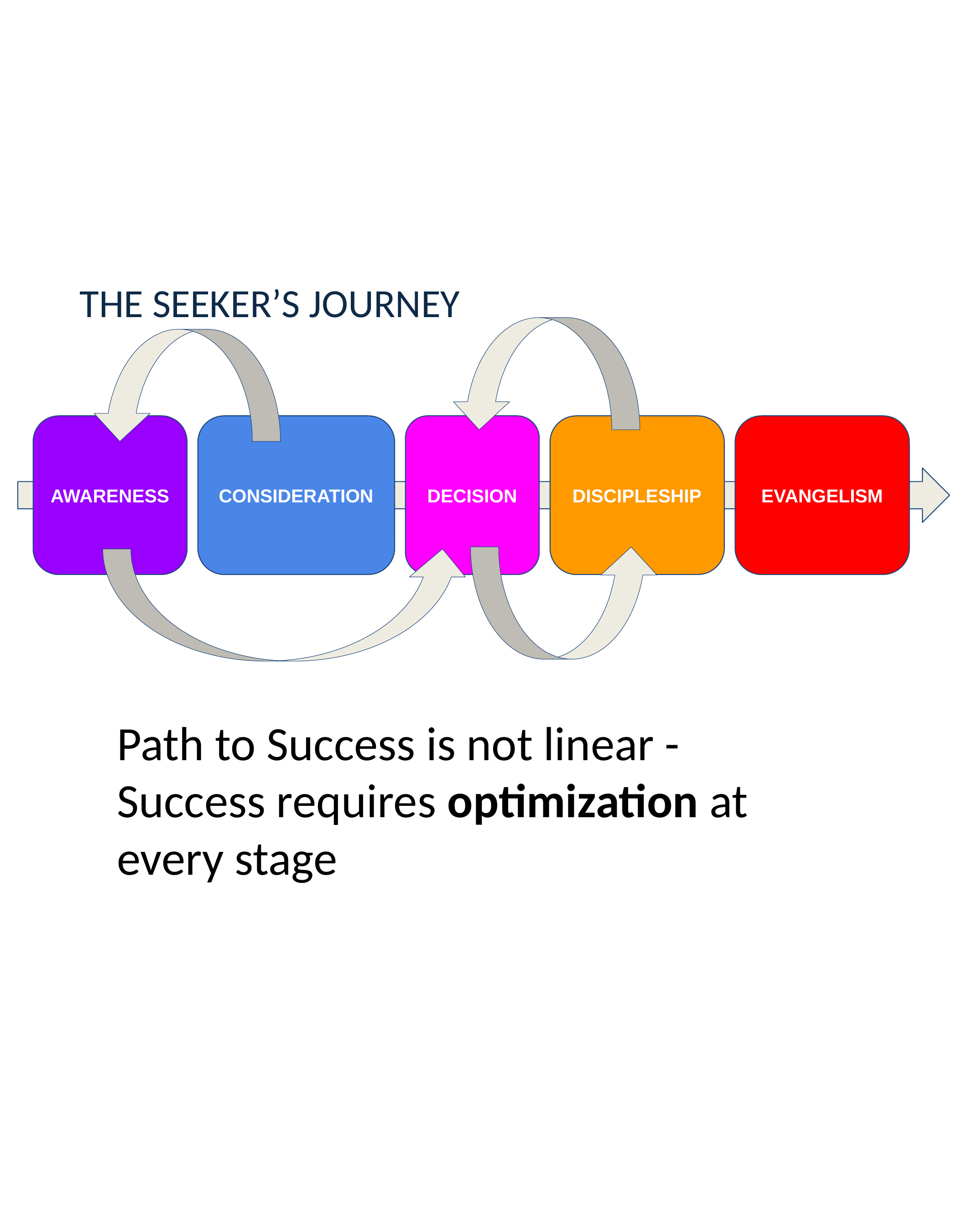

THE SEEKER’S JOURNEY

AWARENESS
CONSIDERATION
DECISION
DISCIPLESHIP
EVANGELISM

Path to Success is not linear - Success requires optimization at every stage